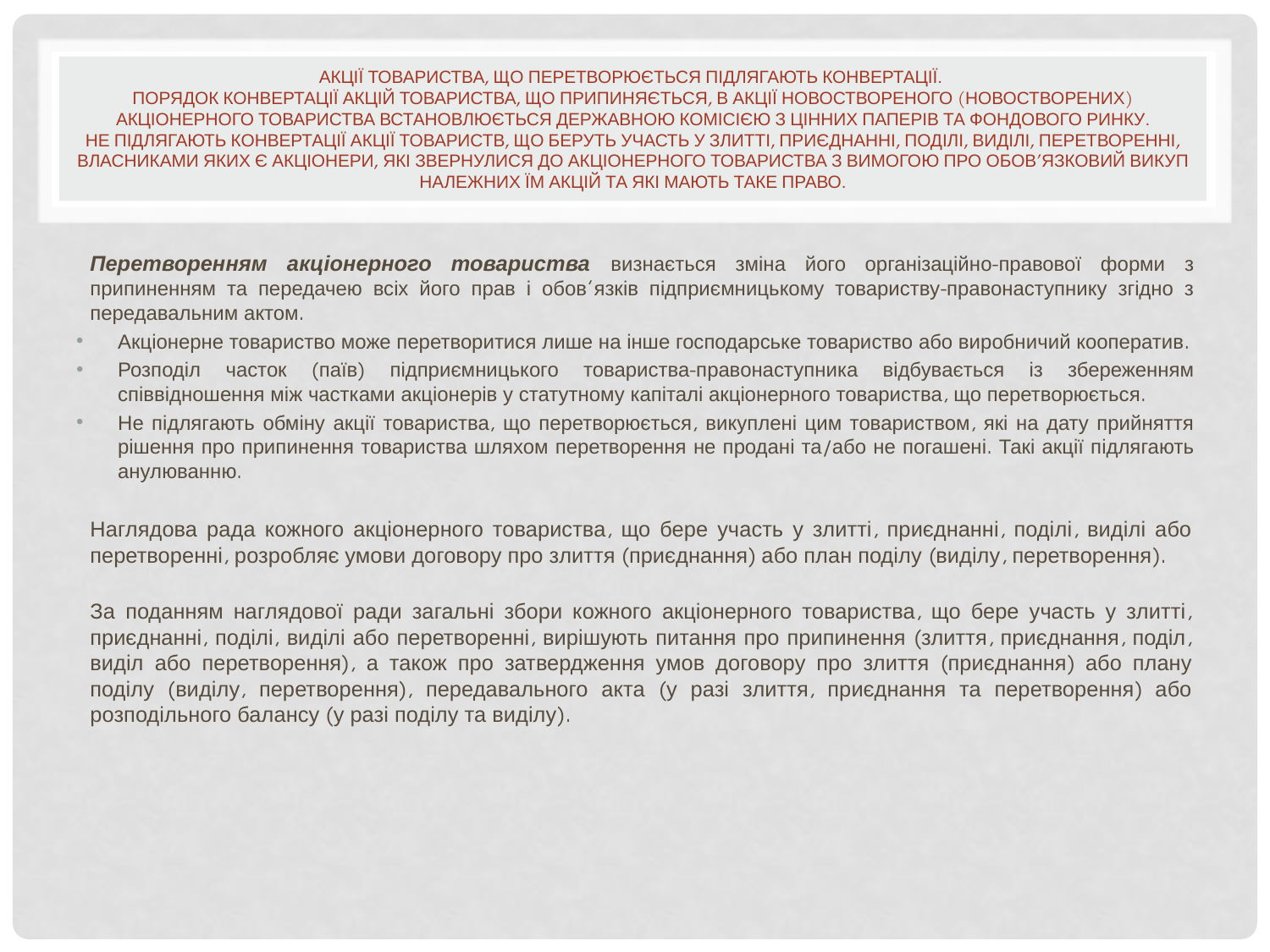

# Акції товариства, що перетворюється підлягають конвертації. Порядок конвертації акцій товариства, що припиняється, в акції новоствореного (новостворених) акціонерного товариства встановлюється Державною комісією з цінних паперів та фондового ринку. Не підлягають конвертації акції товариств, що беруть участь у злитті, приєднанні, поділі, виділі, перетворенні, власниками яких є акціонери, які звернулися до акціонерного товариства з вимогою про обов’язковий викуп належних їм акцій та які мають таке право.
Перетворенням акціонерного товариства визнається зміна його організаційно-правової форми з припиненням та передачею всіх його прав і обов’язків підприємницькому товариству-правонаступнику згідно з передавальним актом.
Акціонерне товариство може перетворитися лише на інше господарське товариство або виробничий кооператив.
Розподіл часток (паїв) підприємницького товариства-правонаступника відбувається із збереженням співвідношення між частками акціонерів у статутному капіталі акціонерного товариства, що перетворюється.
Не підлягають обміну акції товариства, що перетворюється, викуплені цим товариством, які на дату прийняття рішення про припинення товариства шляхом перетворення не продані та/або не погашені. Такі акції підлягають анулюванню.

Наглядова рада кожного акціонерного товариства, що бере участь у злитті, приєднанні, поділі, виділі або перетворенні, розробляє умови договору про злиття (приєднання) або план поділу (виділу, перетворення).
За поданням наглядової ради загальні збори кожного акціонерного товариства, що бере участь у злитті, приєднанні, поділі, виділі або перетворенні, вирішують питання про припинення (злиття, приєднання, поділ, виділ або перетворення), а також про затвердження умов договору про злиття (приєднання) або плану поділу (виділу, перетворення), передавального акта (у разі злиття, приєднання та перетворення) або розподільного балансу (у разі поділу та виділу).